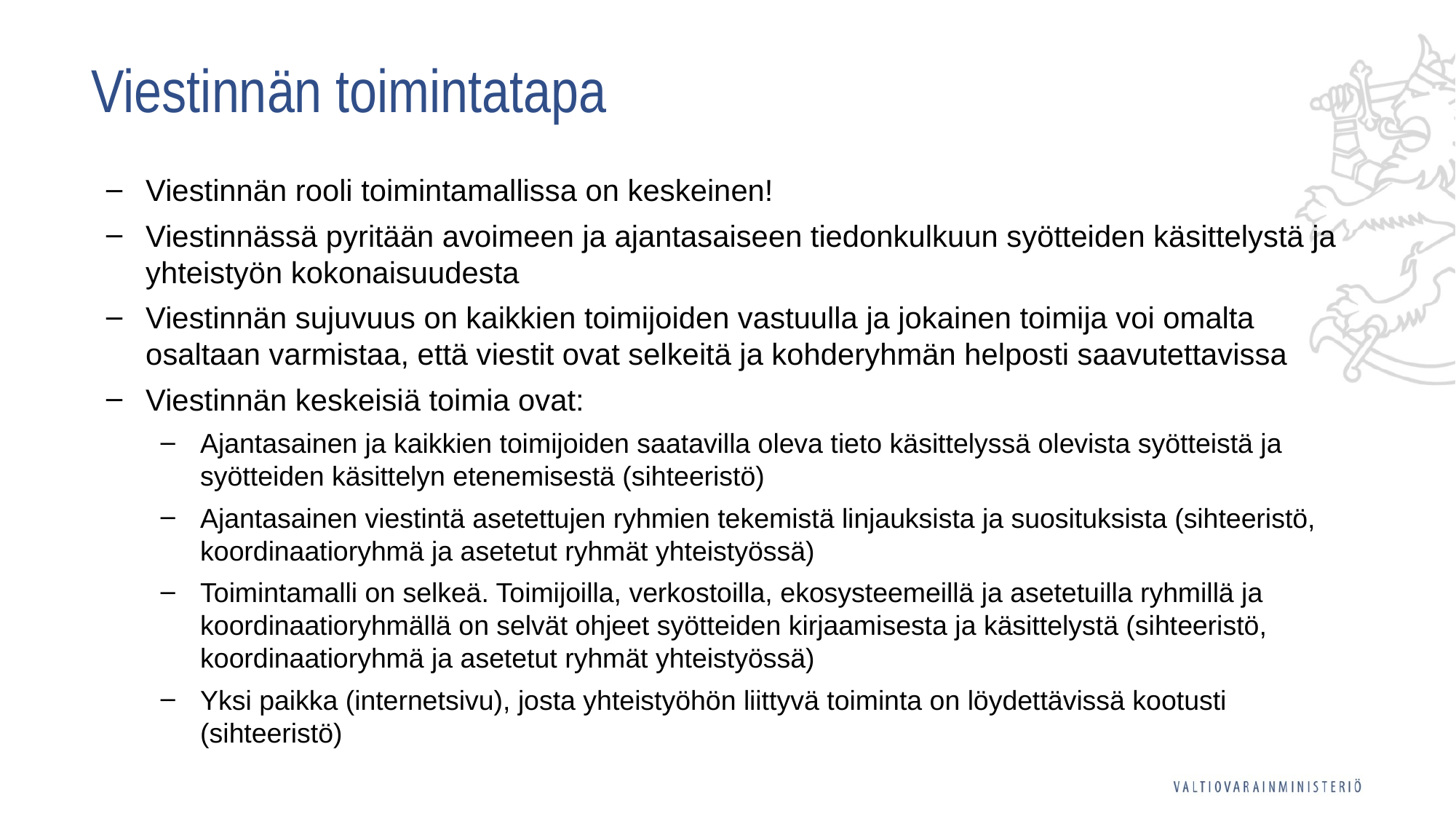

# Viestinnän toimintatapa
Viestinnän rooli toimintamallissa on keskeinen!
Viestinnässä pyritään avoimeen ja ajantasaiseen tiedonkulkuun syötteiden käsittelystä ja yhteistyön kokonaisuudesta
Viestinnän sujuvuus on kaikkien toimijoiden vastuulla ja jokainen toimija voi omalta osaltaan varmistaa, että viestit ovat selkeitä ja kohderyhmän helposti saavutettavissa
Viestinnän keskeisiä toimia ovat:
Ajantasainen ja kaikkien toimijoiden saatavilla oleva tieto käsittelyssä olevista syötteistä ja syötteiden käsittelyn etenemisestä (sihteeristö)
Ajantasainen viestintä asetettujen ryhmien tekemistä linjauksista ja suosituksista (sihteeristö, koordinaatioryhmä ja asetetut ryhmät yhteistyössä)
Toimintamalli on selkeä. Toimijoilla, verkostoilla, ekosysteemeillä ja asetetuilla ryhmillä ja koordinaatioryhmällä on selvät ohjeet syötteiden kirjaamisesta ja käsittelystä (sihteeristö, koordinaatioryhmä ja asetetut ryhmät yhteistyössä)
Yksi paikka (internetsivu), josta yhteistyöhön liittyvä toiminta on löydettävissä kootusti (sihteeristö)